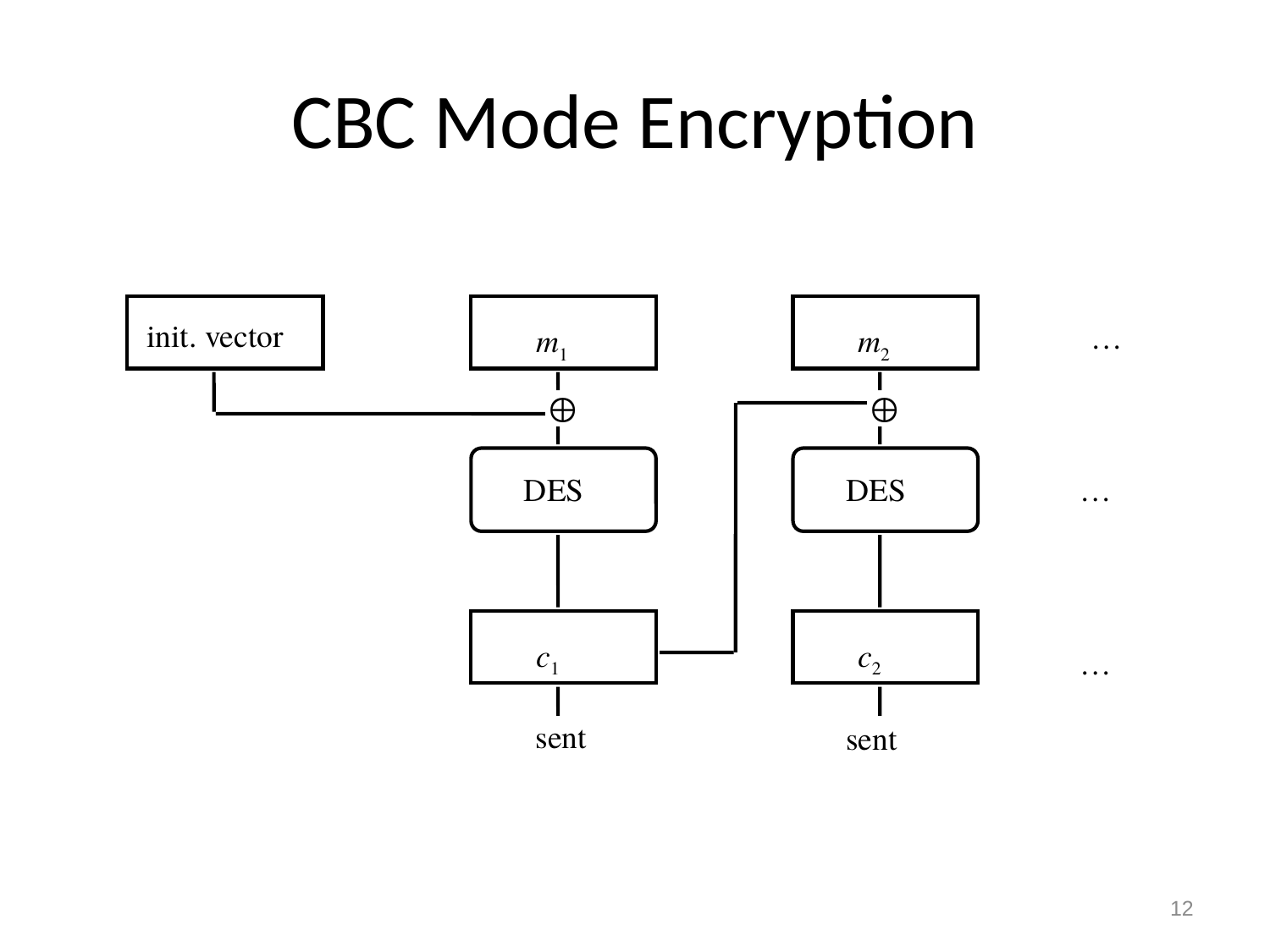

# CBC Mode Encryption

init. vector
m1
m2
…

⊕
⊕

DES
DES
…

c1
c2
…

sent
sent
12